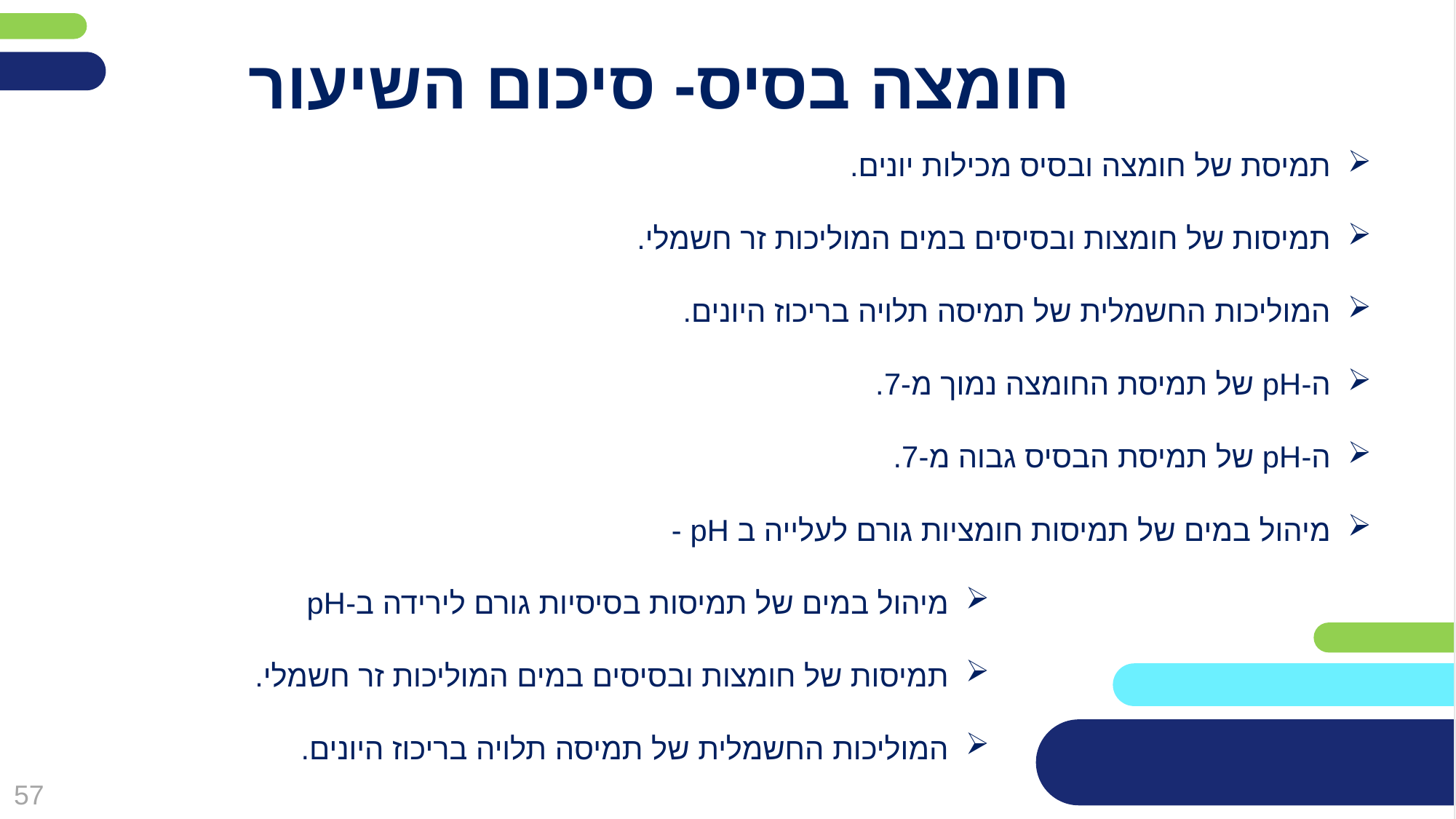

# חומצה בסיס- סיכום השיעור
תמיסת של חומצה ובסיס מכילות יונים.
תמיסות של חומצות ובסיסים במים המוליכות זר חשמלי.
המוליכות החשמלית של תמיסה תלויה בריכוז היונים.
ה-pH של תמיסת החומצה נמוך מ-7.
ה-pH של תמיסת הבסיס גבוה מ-7.
מיהול במים של תמיסות חומציות גורם לעלייה ב pH -
מיהול במים של תמיסות בסיסיות גורם לירידה ב-pH
תמיסות של חומצות ובסיסים במים המוליכות זר חשמלי.
המוליכות החשמלית של תמיסה תלויה בריכוז היונים.